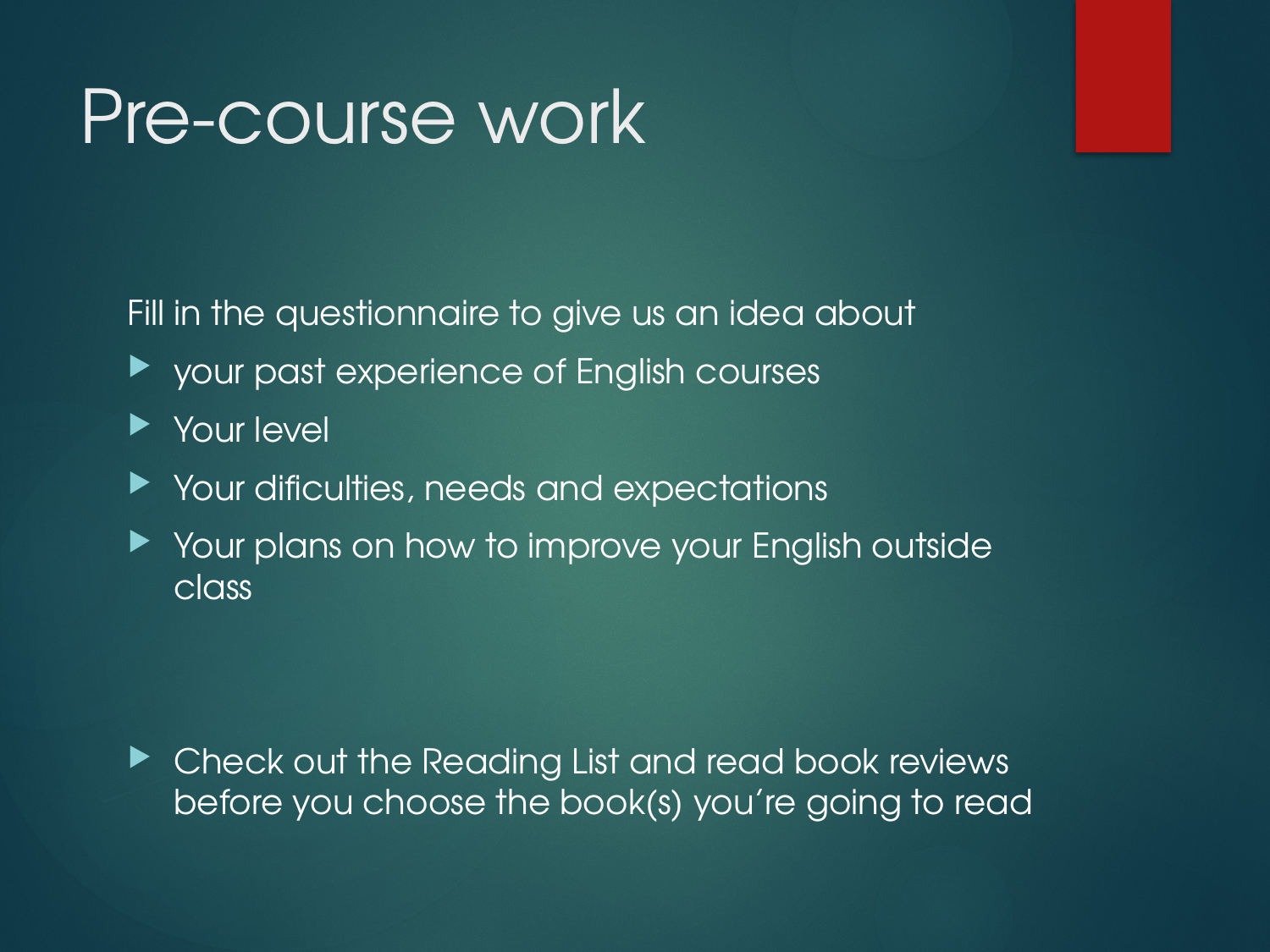

# Pre-course work
Fill in the questionnaire to give us an idea about
your past experience of English courses
Your level
Your dificulties, needs and expectations
Your plans on how to improve your English outside class

Check out the Reading List and read book reviews before you choose the book(s) you’re going to read